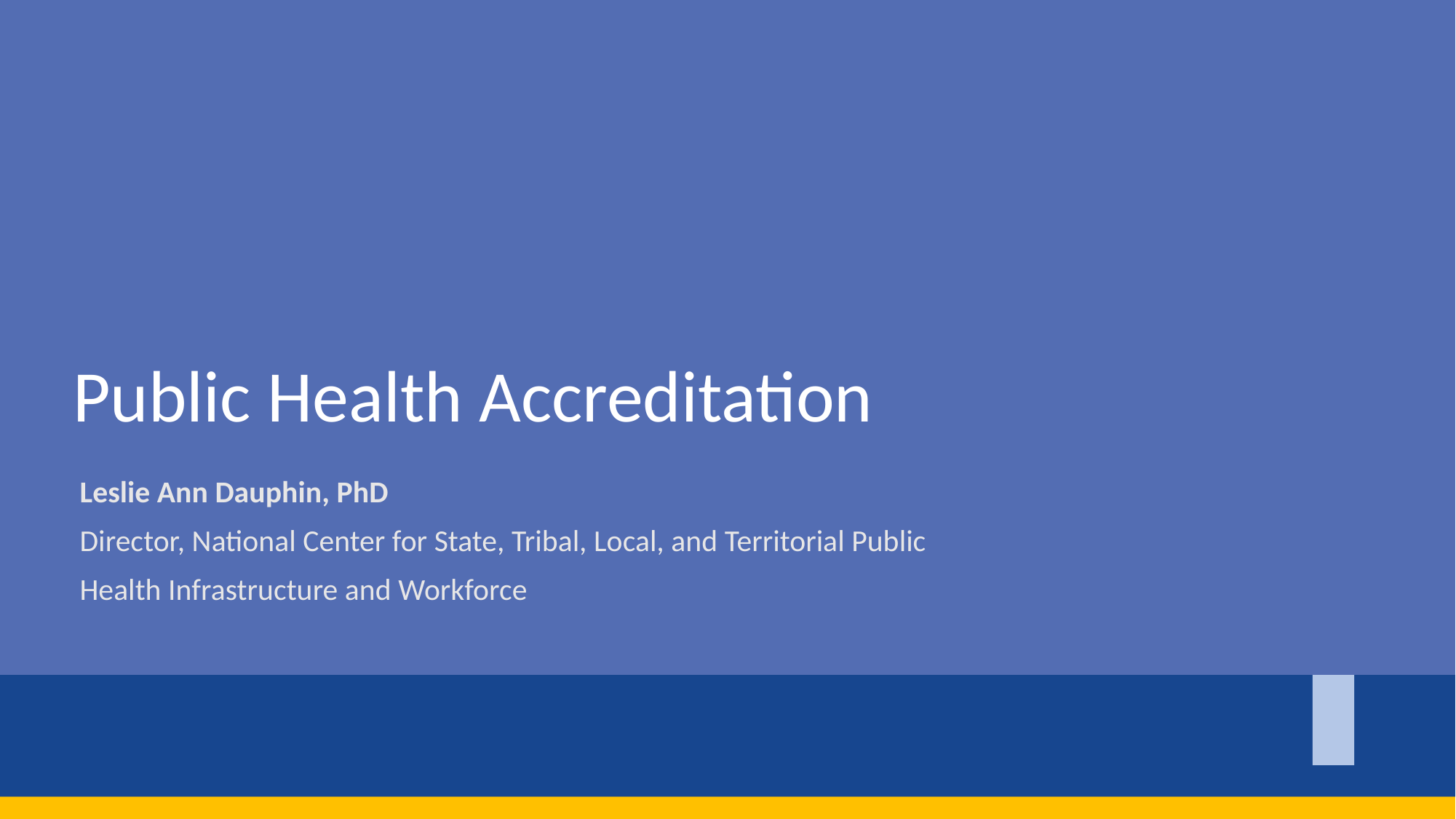

Public Health Accreditation
Leslie Ann Dauphin, PhD
Director, National Center for State, Tribal, Local, and Territorial Public
Health Infrastructure and Workforce